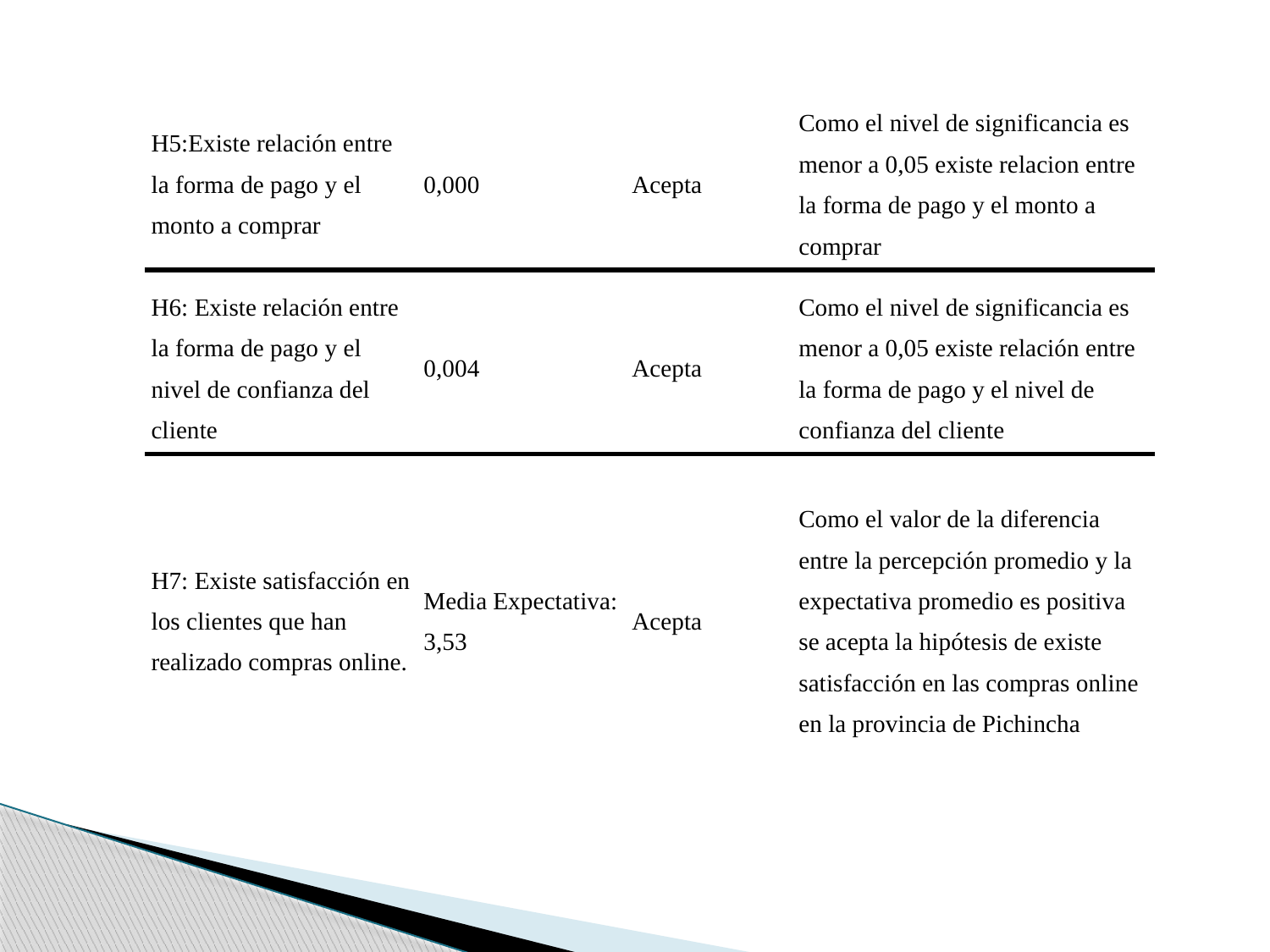

| H5:Existe relación entre la forma de pago y el monto a comprar | 0,000 | Acepta | Como el nivel de significancia es menor a 0,05 existe relacion entre la forma de pago y el monto a comprar |
| --- | --- | --- | --- |
| H6: Existe relación entre la forma de pago y el nivel de confianza del cliente | 0,004 | Acepta | Como el nivel de significancia es menor a 0,05 existe relación entre la forma de pago y el nivel de confianza del cliente |
| H7: Existe satisfacción en los clientes que han realizado compras online. | Media Expectativa: 3,53 | Acepta | Como el valor de la diferencia entre la percepción promedio y la expectativa promedio es positiva se acepta la hipótesis de existe satisfacción en las compras online en la provincia de Pichincha |